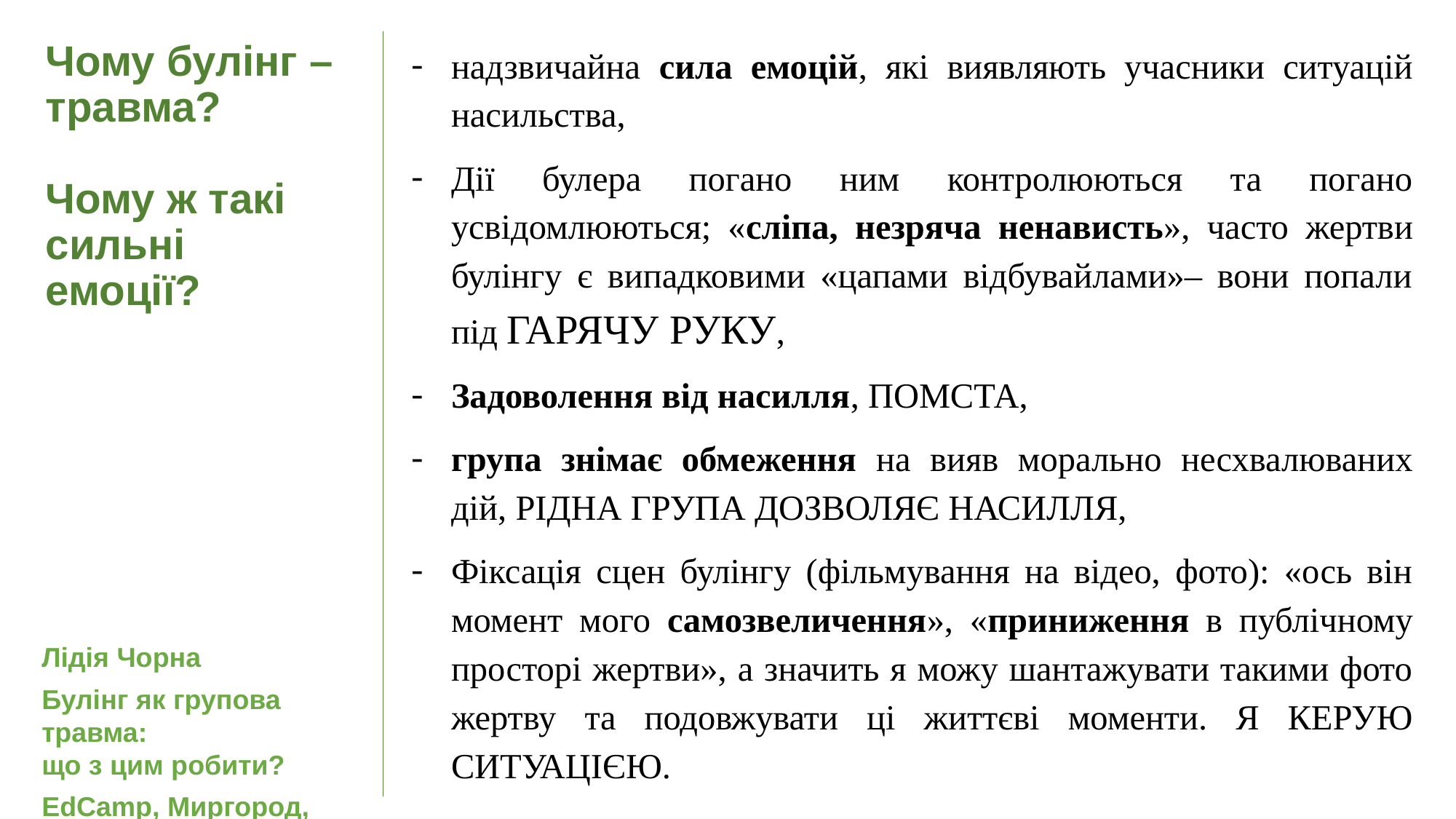

надзвичайна сила емоцій, які виявляють учасники ситуацій насильства,
Дії булера погано ним контролюються та погано усвідомлюються; «сліпа, незряча ненависть», часто жертви булінгу є випадковими «цапами відбувайлами»– вони попали під ГАРЯЧУ РУКУ,
Задоволення від насилля, ПОМСТА,
група знімає обмеження на вияв морально несхвалюваних дій, РІДНА ГРУПА ДОЗВОЛЯЄ НАСИЛЛЯ,
Фіксація сцен булінгу (фільмування на відео, фото): «ось він момент мого самозвеличення», «приниження в публічному просторі жертви», а значить я можу шантажувати такими фото жертву та подовжувати ці життєві моменти. Я КЕРУЮ СИТУАЦІЄЮ.
# Чому булінг – травма? Чому ж такі сильні емоції?